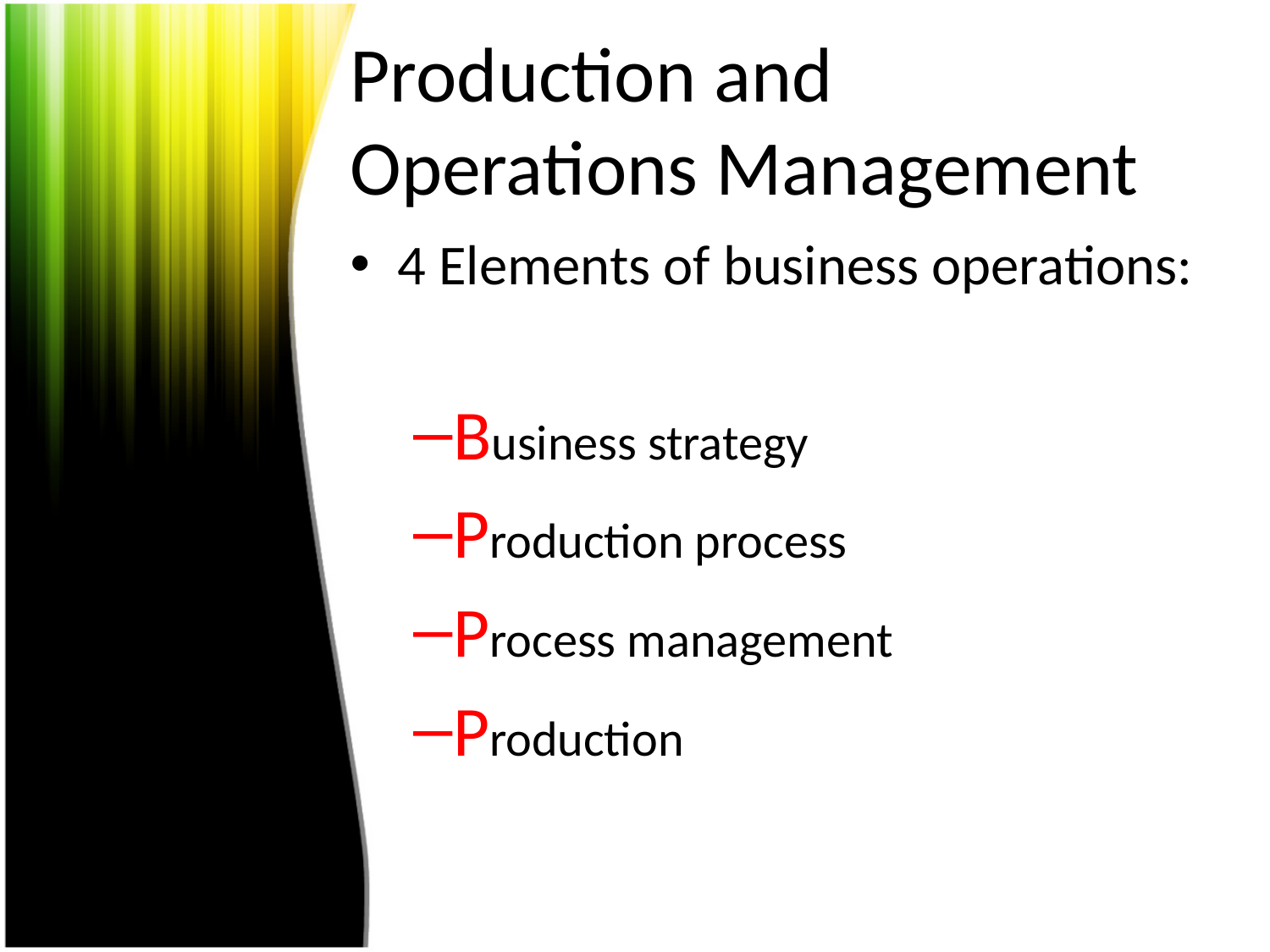

# Production and Operations Management
4 Elements of business operations:

Business strategy
Production process
Process management
Production